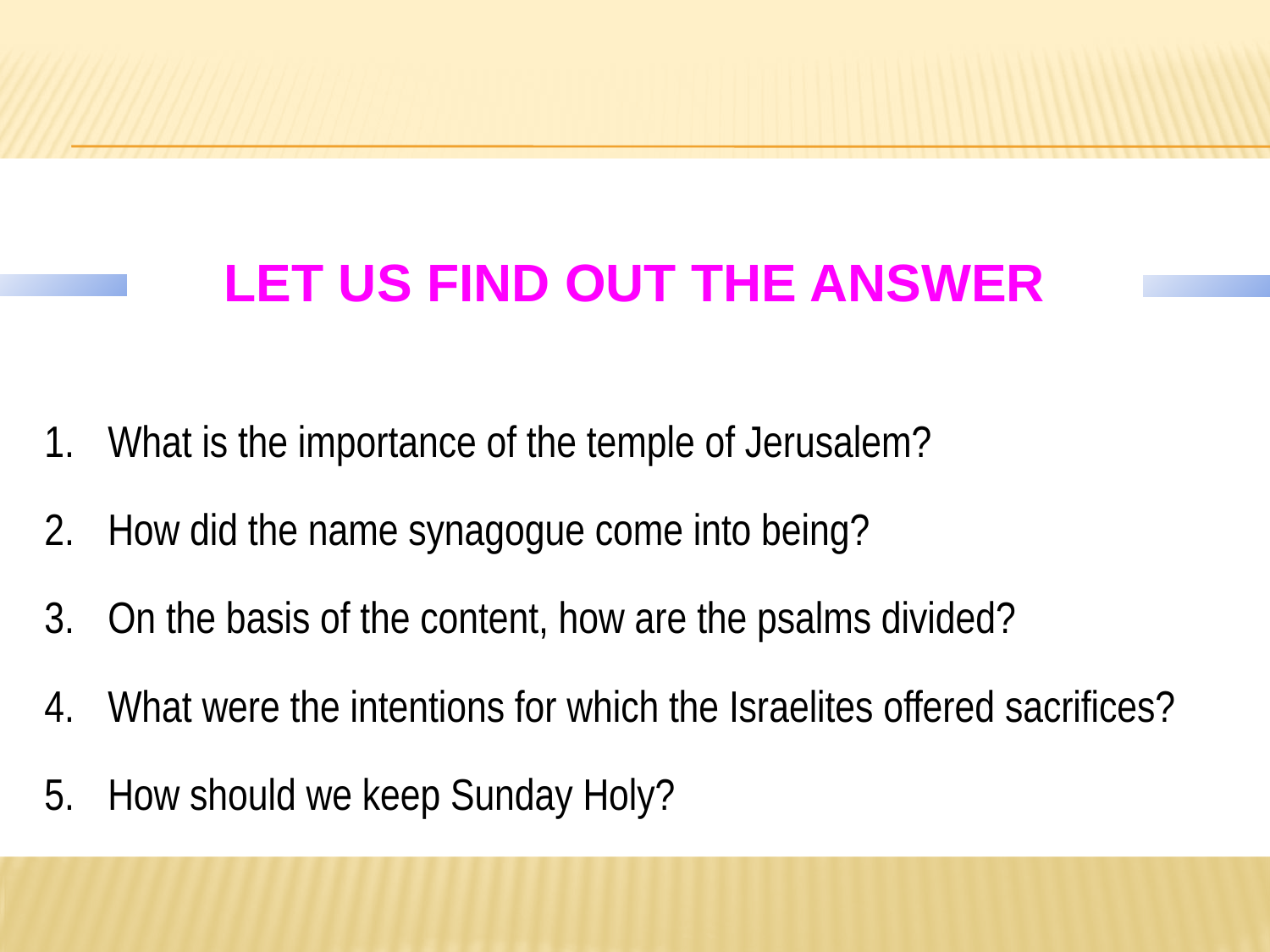

# LET US FIND OUT THE ANSWER

1.	What is the importance of the temple of Jerusalem?
2.	How did the name synagogue come into being?
3.	On the basis of the content, how are the psalms divided?
4.	What were the intentions for which the Israelites offered sacrifices?
5.	How should we keep Sunday Holy?